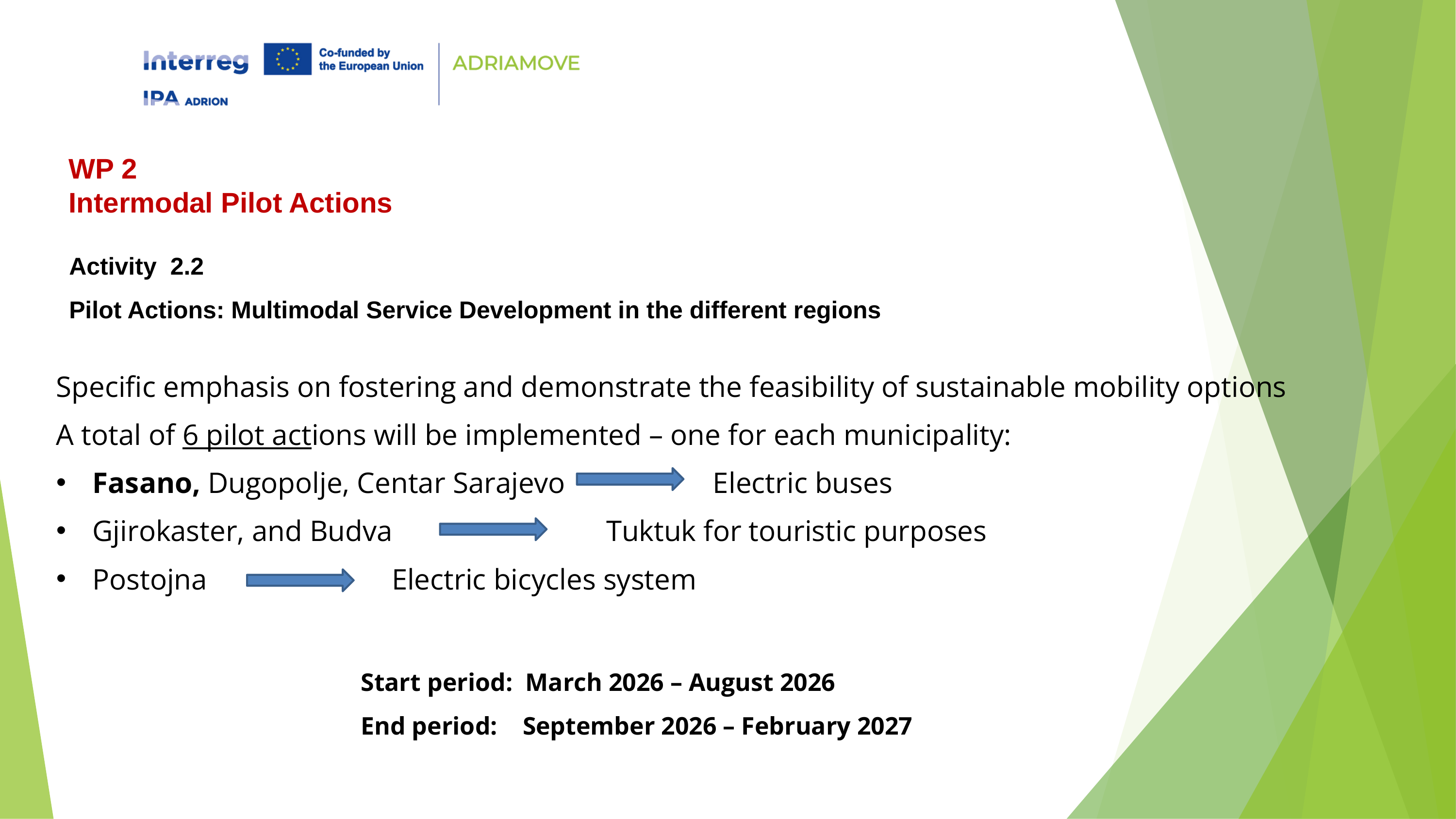

WP 2
Intermodal Pilot Actions
Activity  2.2
Pilot Actions: Multimodal Service Development in the different regions
Specific emphasis on fostering and demonstrate the feasibility of sustainable mobility options
A total of 6 pilot actions will be implemented – one for each municipality:
Fasano, Dugopolje, Centar Sarajevo                    Electric buses
Gjirokaster, and Budva                             Tuktuk for touristic purposes
Postojna                         Electric bicycles system

Start period:  March 2026 – August 2026
End period:    September 2026 – February 2027